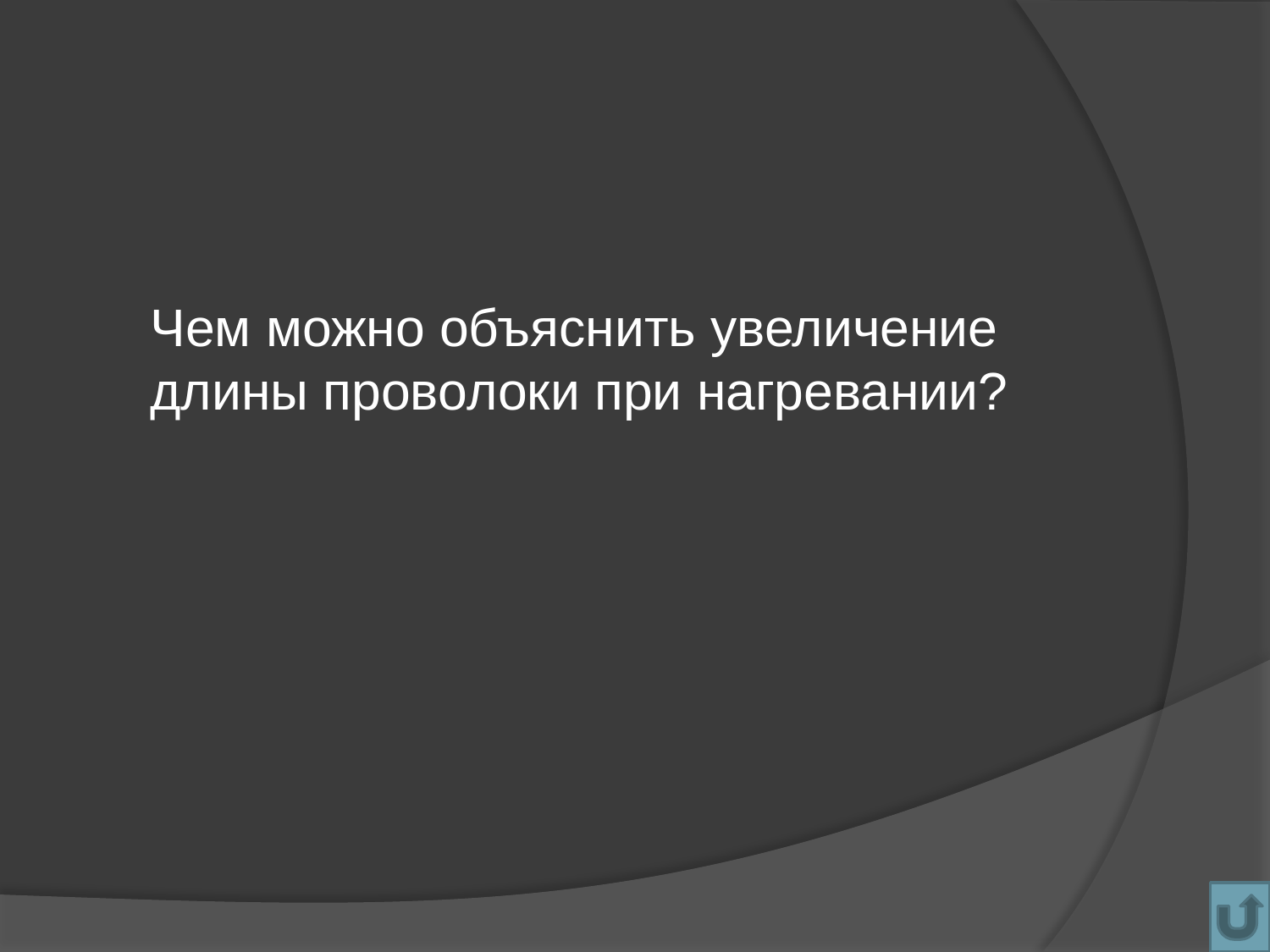

Чем можно объяснить увеличение длины проволоки при нагревании?